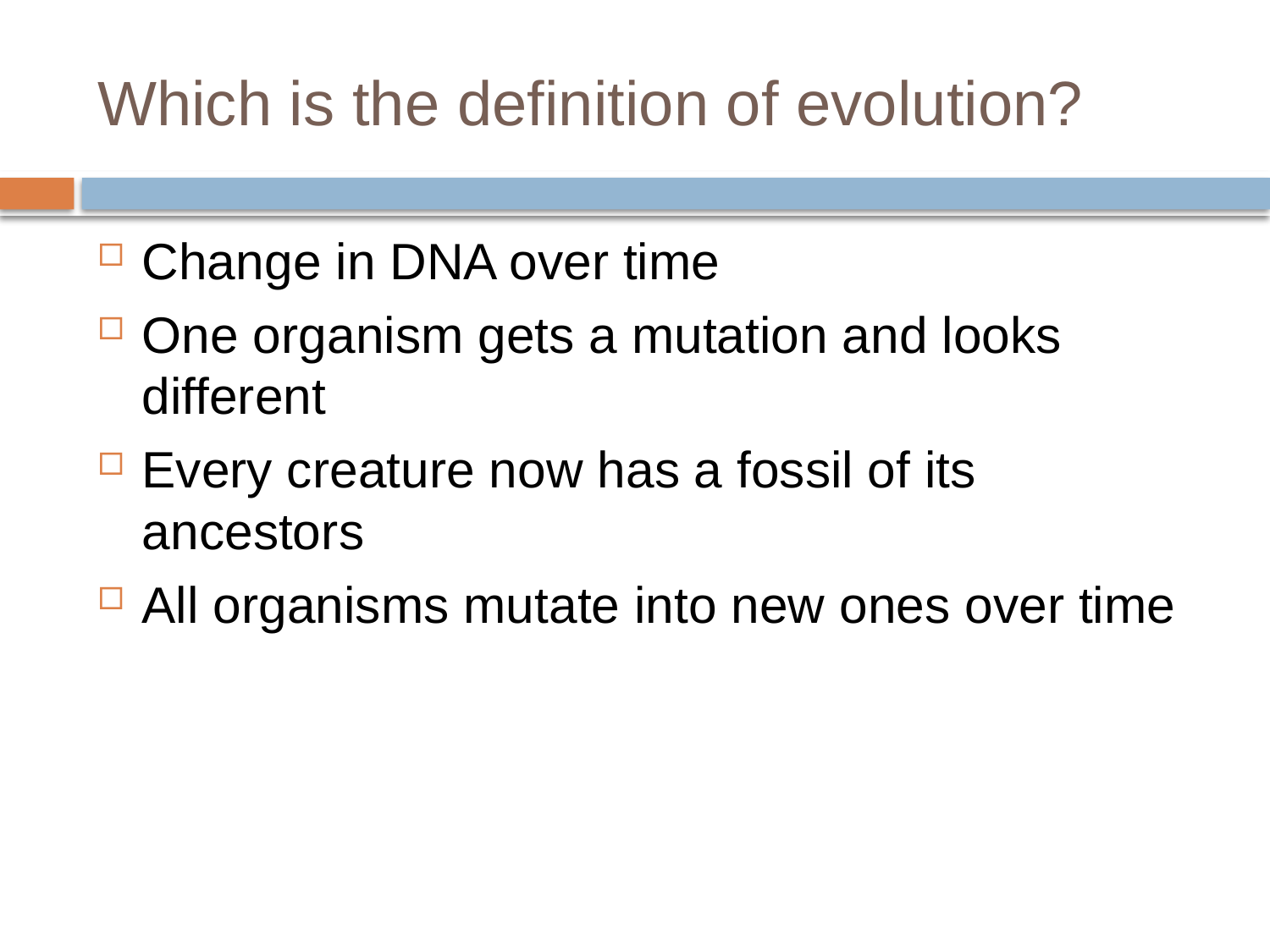

# Which is the definition of evolution?
Change in DNA over time
One organism gets a mutation and looks different
Every creature now has a fossil of its ancestors
All organisms mutate into new ones over time